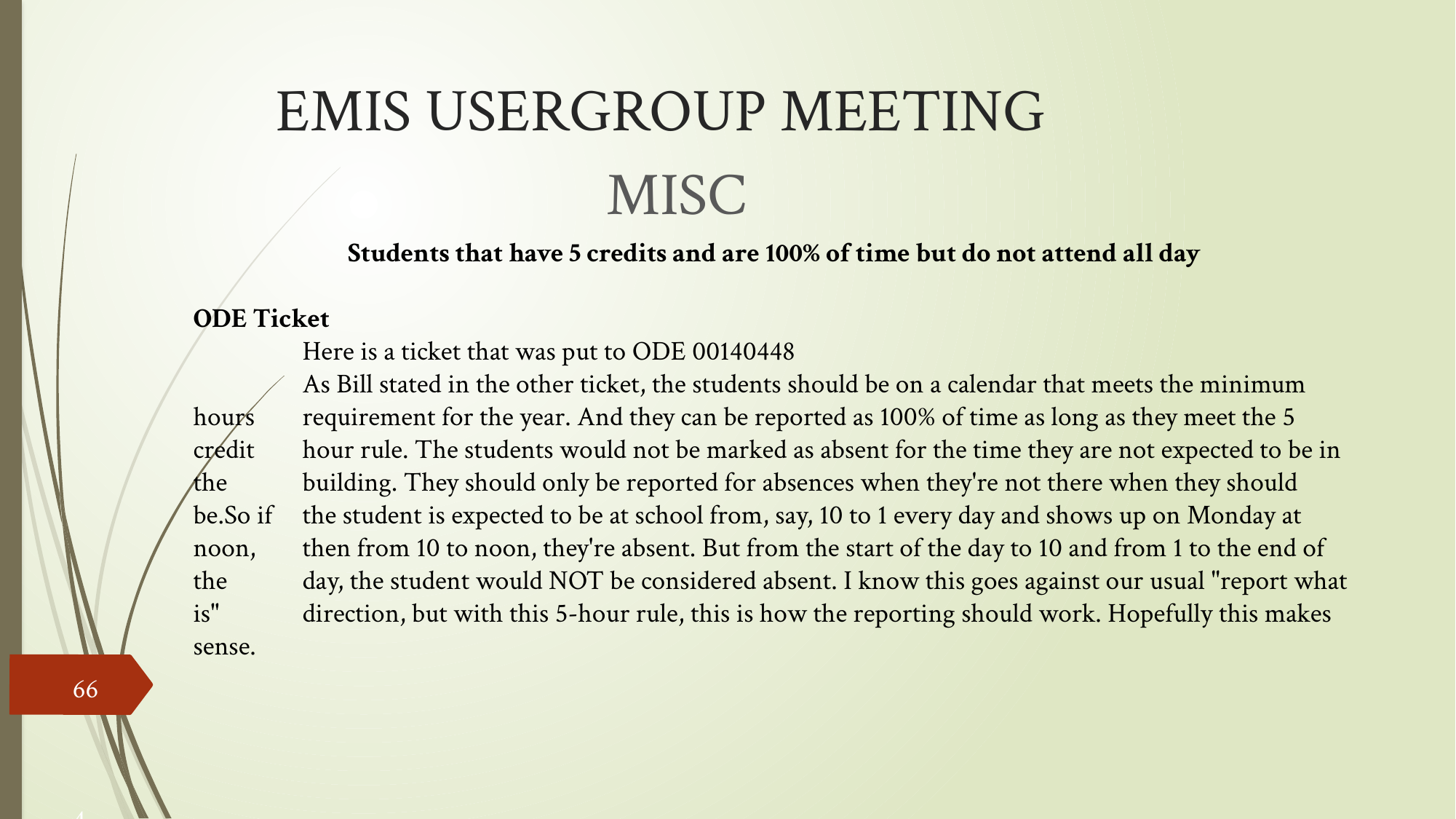

# EMIS USERGROUP MEETING
MISC
 Students that have 5 credits and are 100% of time but do not attend all day

ODE Ticket
	Here is a ticket that was put to ODE 00140448
	As Bill stated in the other ticket, the students should be on a calendar that meets the minimum hours 	requirement for the year. And they can be reported as 100% of time as long as they meet the 5 credit 	hour rule. The students would not be marked as absent for the time they are not expected to be in the 	building. They should only be reported for absences when they're not there when they should be.So if 	the student is expected to be at school from, say, 10 to 1 every day and shows up on Monday at noon, 	then from 10 to noon, they're absent. But from the start of the day to 10 and from 1 to the end of the 	day, the student would NOT be considered absent. I know this goes against our usual "report what is" 	direction, but with this 5-hour rule, this is how the reporting should work. Hopefully this makes sense.

66			4